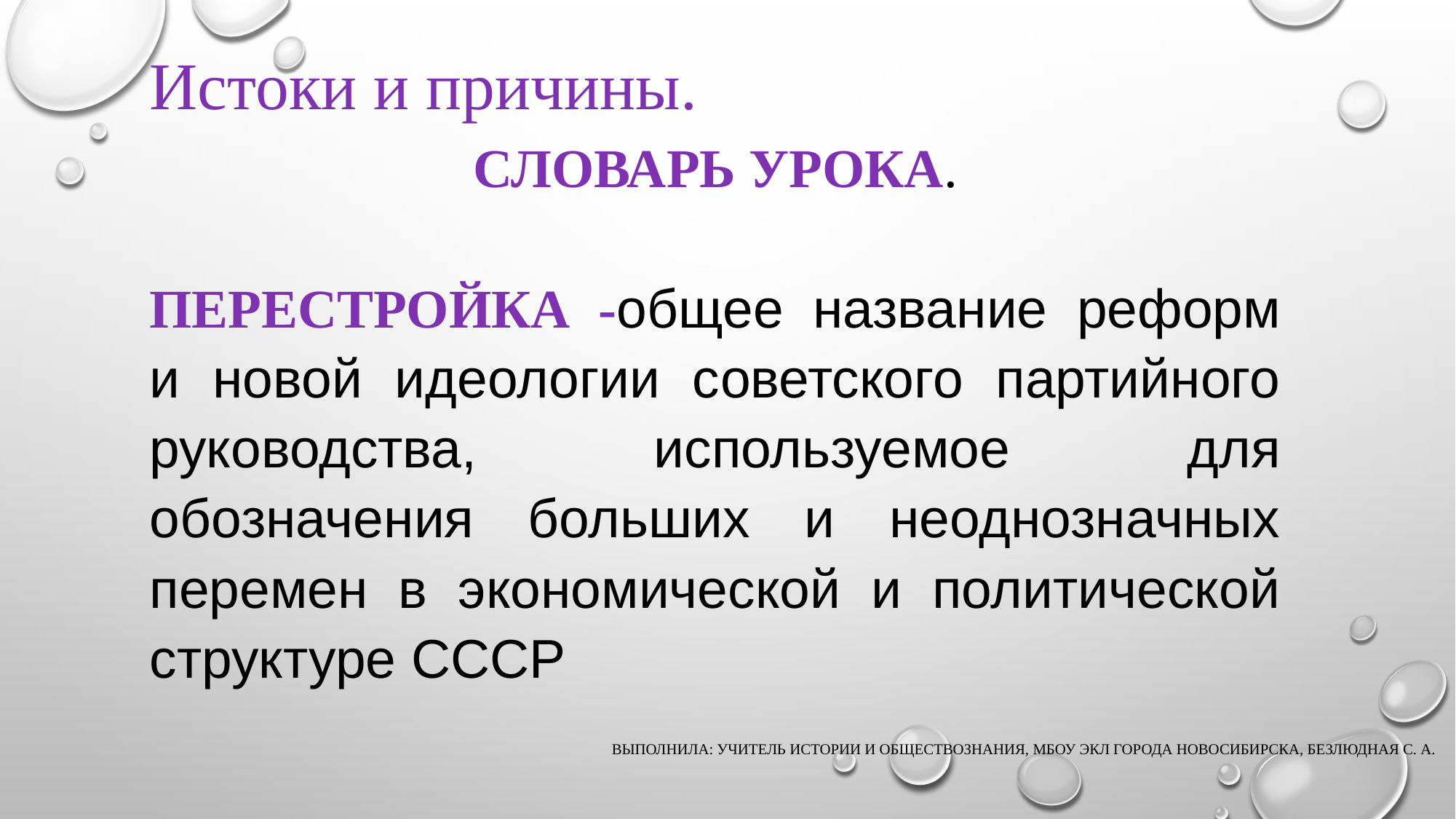

Истоки и причины.

#
СЛОВАРЬ УРОКА.

ПЕРЕСТРОЙКА -общее название реформ и новой идеологии советского партийного руководства, используемое для обозначения больших и неоднозначных перемен в экономической и политической структуре СССР
Выполнила: Учитель истории и обществознания, МБОУ ЭКЛ города Новосибирска, Безлюдная С. А.